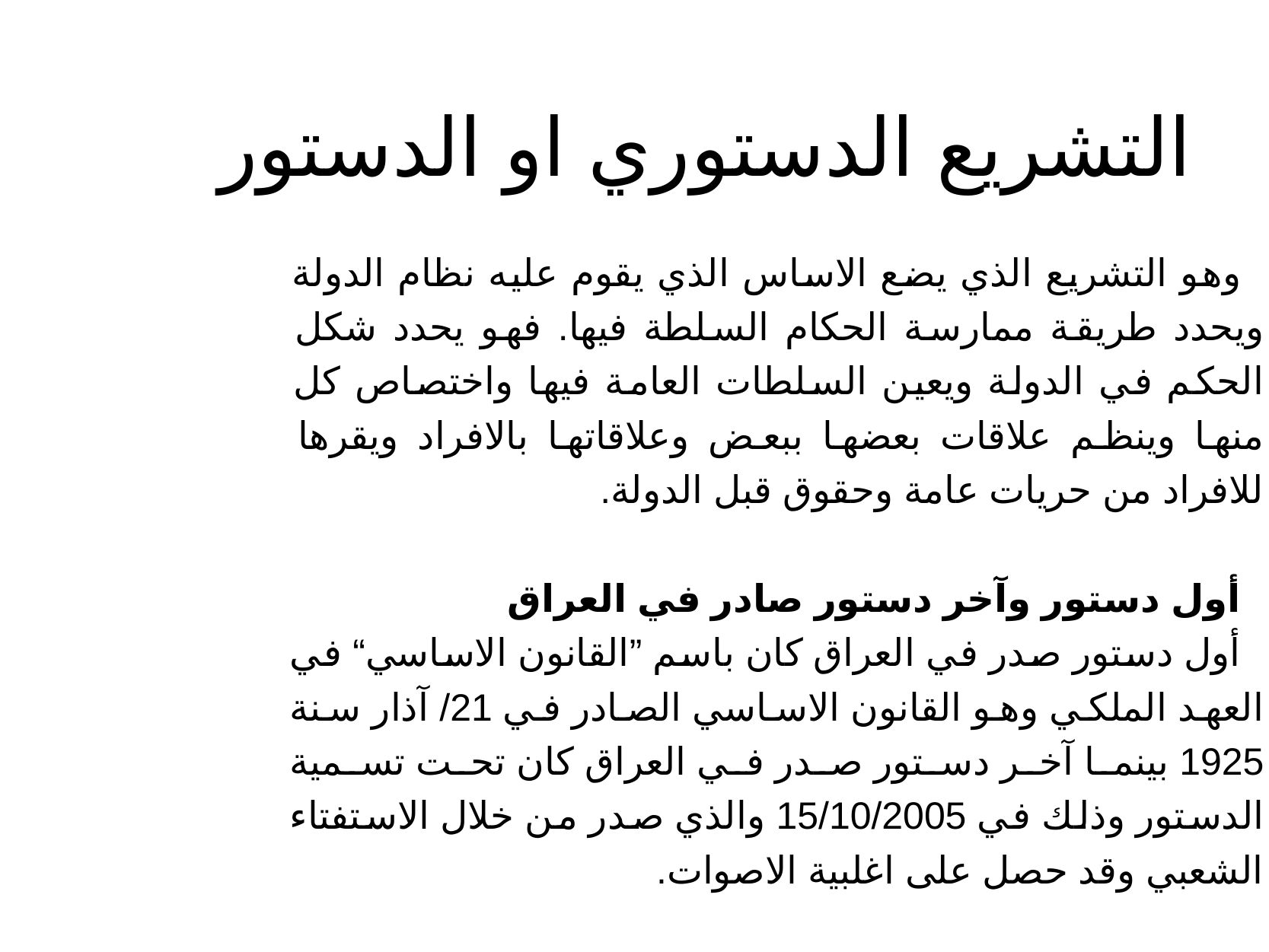

التشريع الدستوري او الدستور
وهو التشريع الذي يضع الاساس الذي يقوم عليه نظام الدولة ويحدد طريقة ممارسة الحكام السلطة فيها. فهو يحدد شكل الحكم في الدولة ويعين السلطات العامة فيها واختصاص كل منها وينظم علاقات بعضها ببعض وعلاقاتها بالافراد ويقرها للافراد من حريات عامة وحقوق قبل الدولة.

أول دستور وآخر دستور صادر في العراق
أول دستور صدر في العراق كان باسم ”القانون الاساسي“ في العهد الملكي وهو القانون الاساسي الصادر في 21/ آذار سنة 1925 بينما آخر دستور صدر في العراق كان تحت تسمية الدستور وذلك في 15/10/2005 والذي صدر من خلال الاستفتاء الشعبي وقد حصل على اغلبية الاصوات.